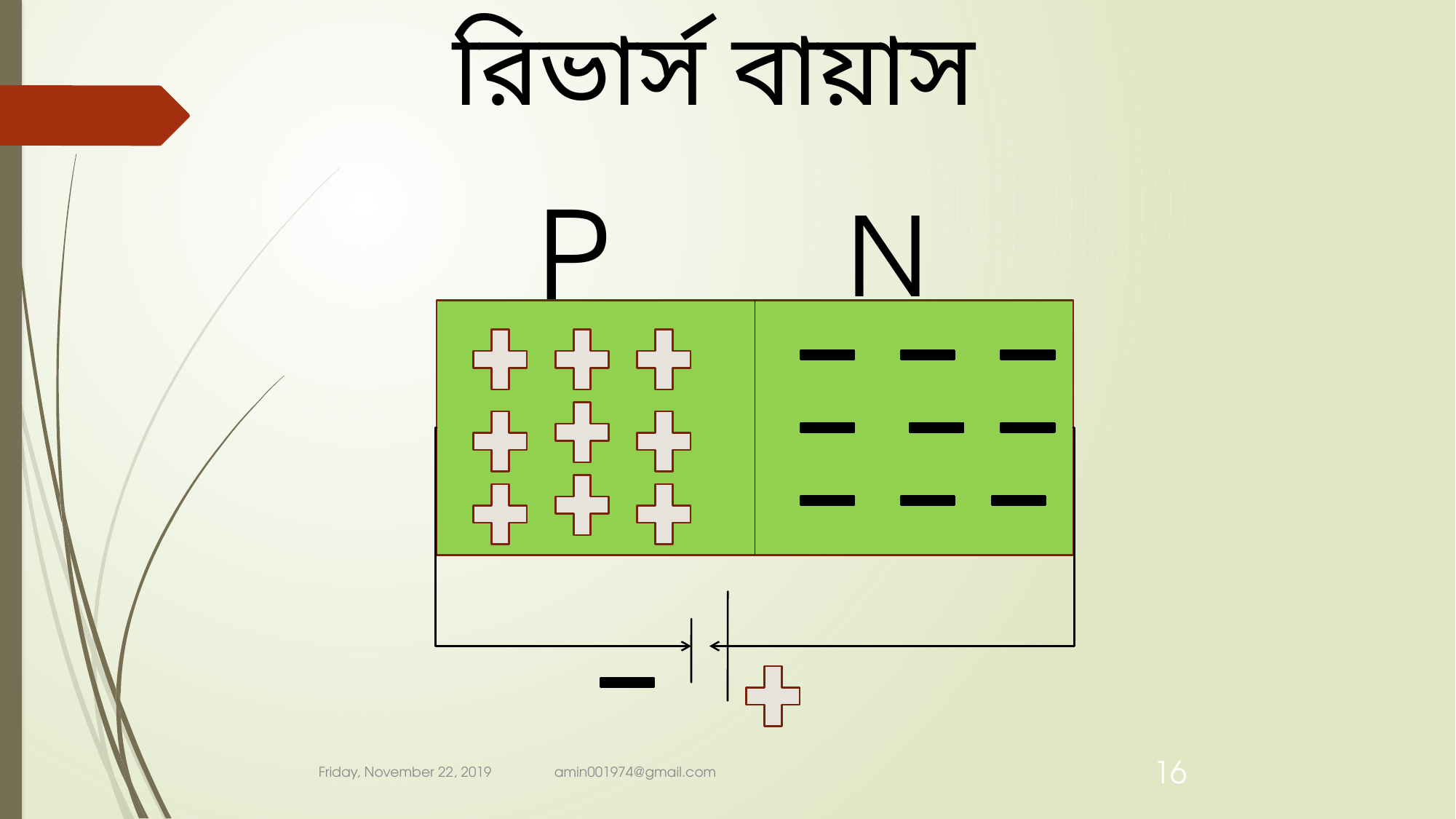

রিভার্স বায়াস
P
N

Friday, November 22, 2019
amin001974@gmail.com
16